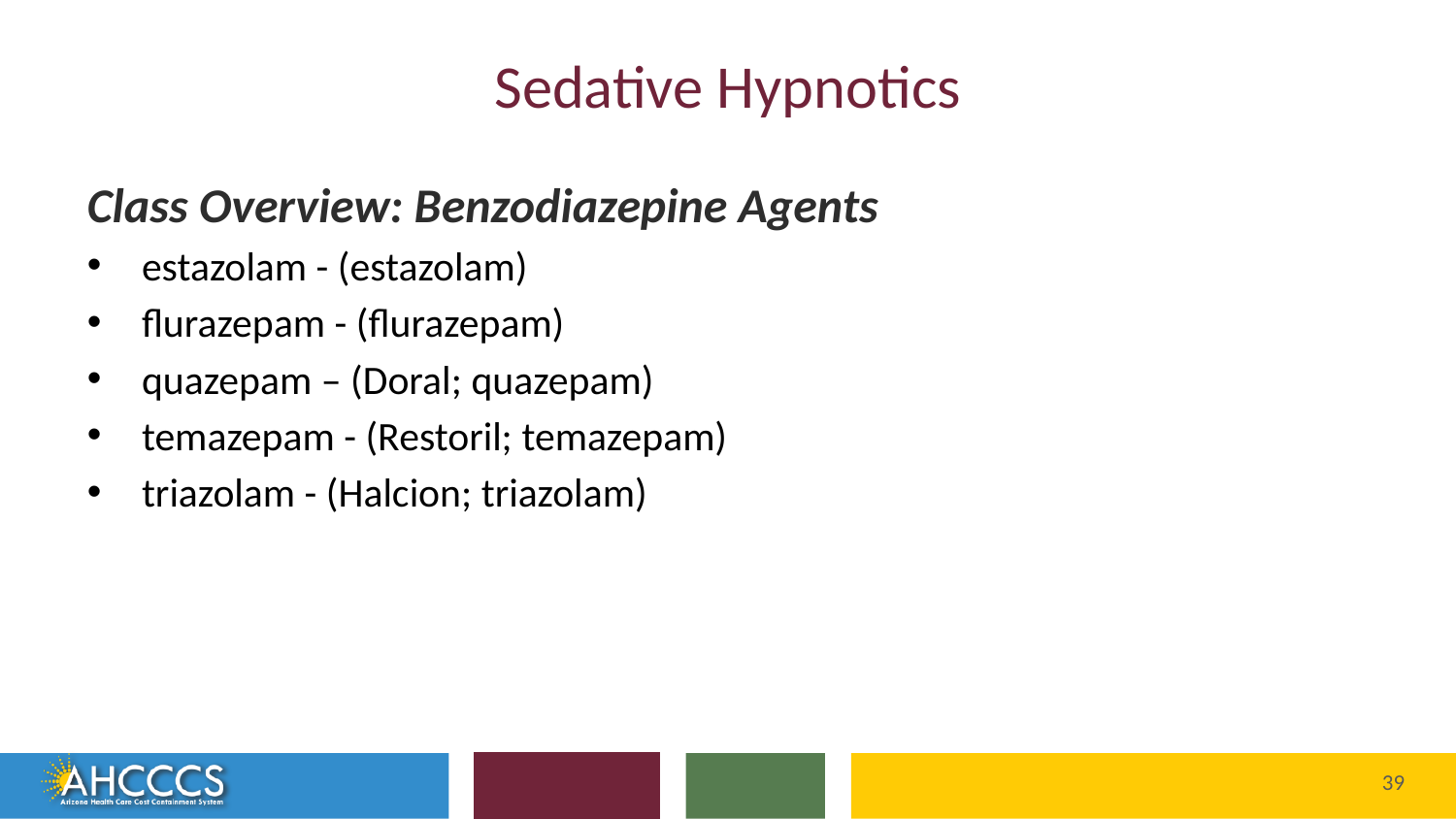

# Sedative Hypnotics
Class Overview: Benzodiazepine Agents
estazolam - (estazolam)
flurazepam - (flurazepam)
quazepam – (Doral; quazepam)
temazepam - (Restoril; temazepam)
triazolam - (Halcion; triazolam)

Reaching across Arizona to provide comprehensive
quality health care for those in need
39